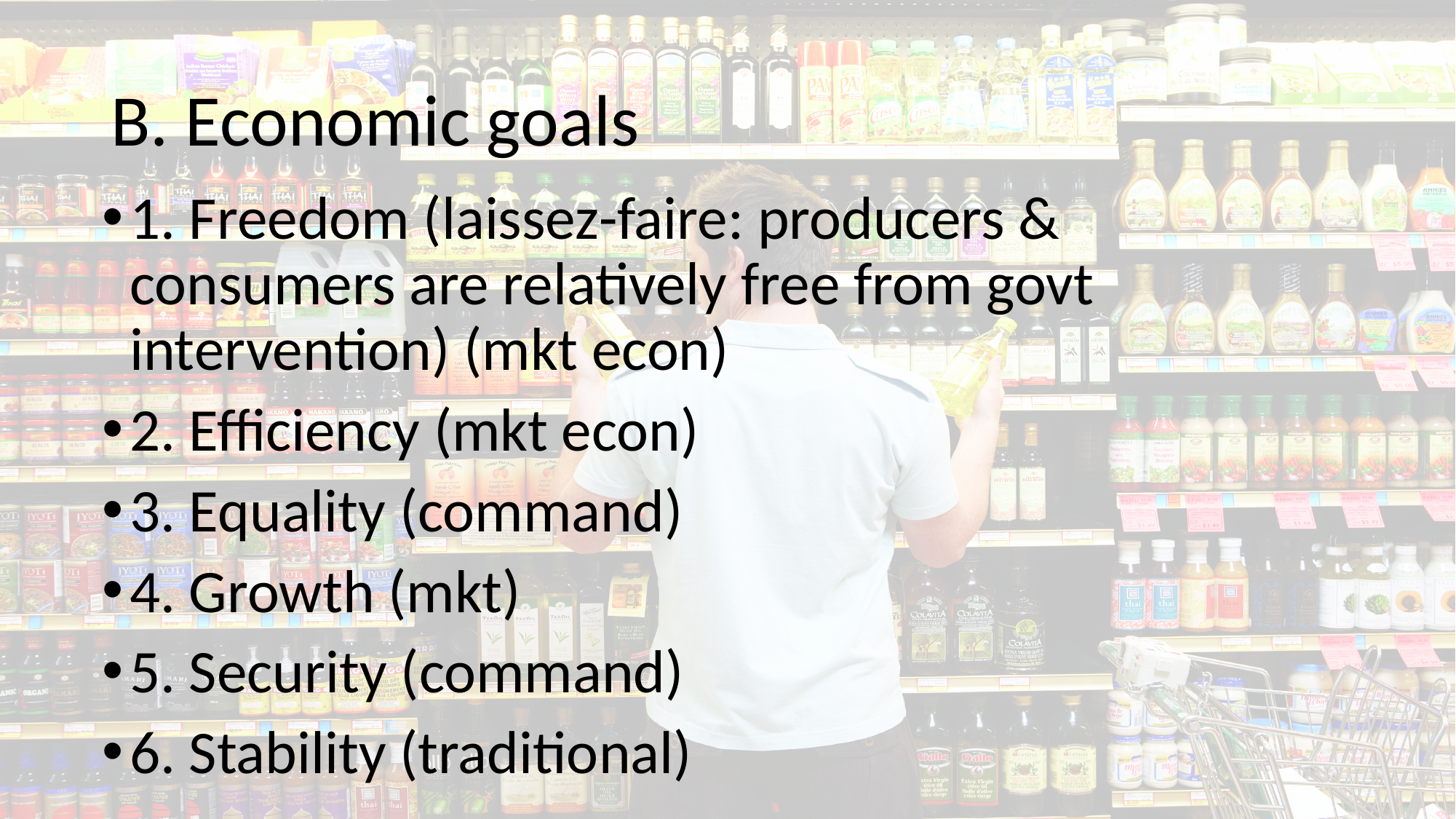

# B. Economic goals
1. Freedom (laissez-faire: producers & consumers are relatively free from govt intervention) (mkt econ)
2. Efficiency (mkt econ)
3. Equality (command)
4. Growth (mkt)
5. Security (command)
6. Stability (traditional)